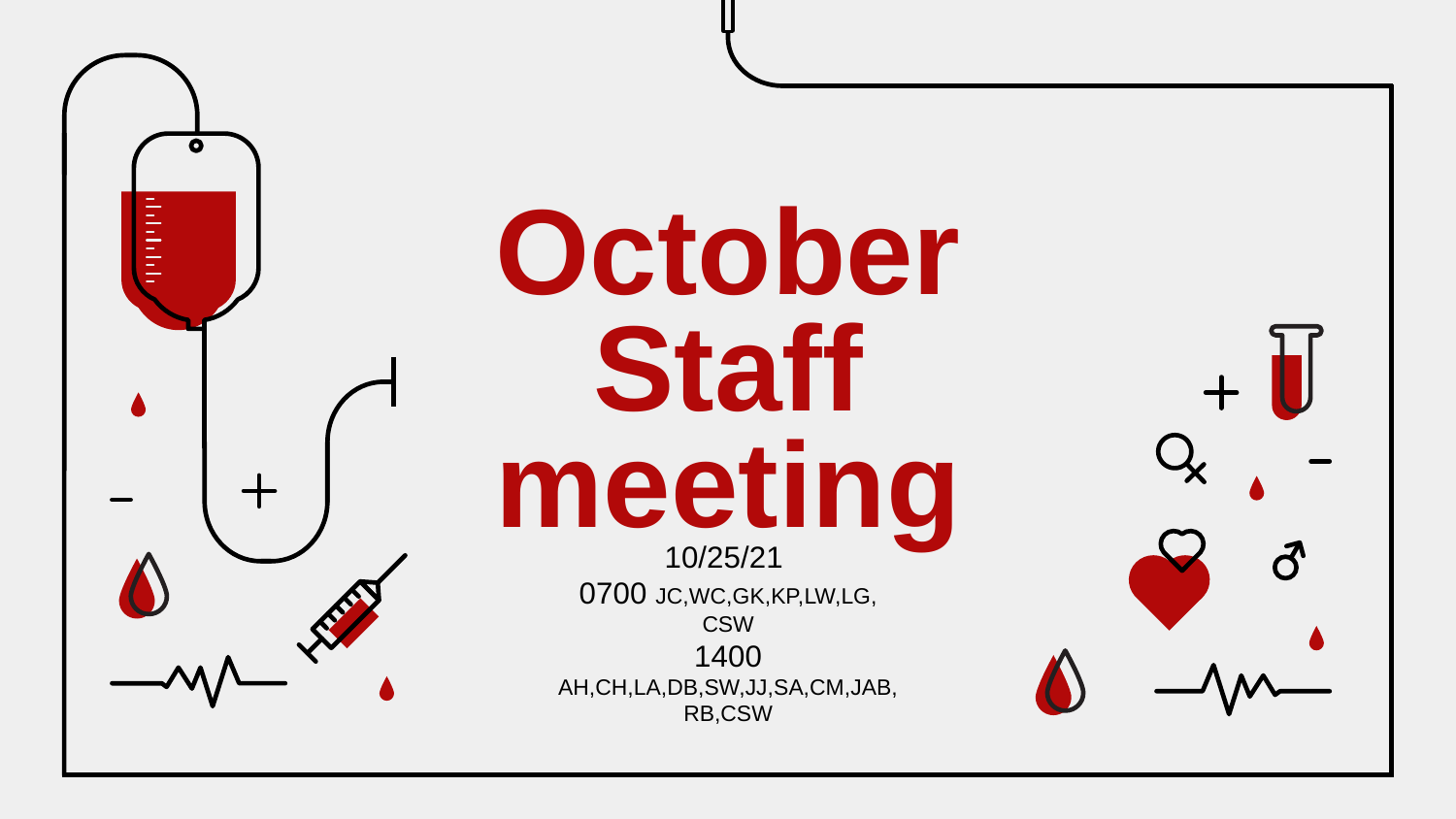

# October Staff meeting
10/25/21
0700 JC,WC,GK,KP,LW,LG, CSW
1400 AH,CH,LA,DB,SW,JJ,SA,CM,JAB,RB,CSW